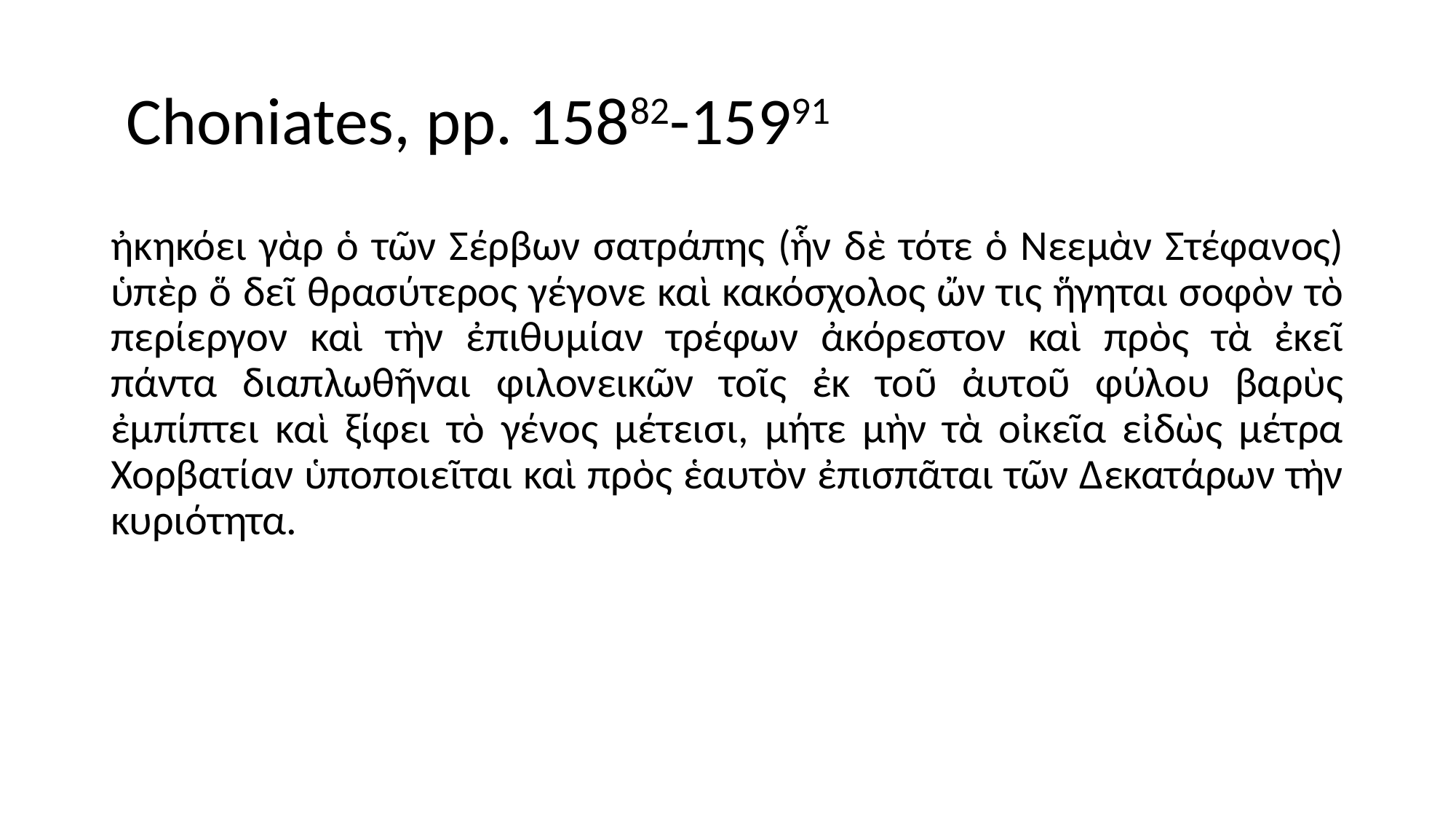

# Choniates, pp. 15882-15991
ἠκηκόει γὰρ ὁ τῶν Σέρβων σατράπης (ἧν δὲ τότε ὁ Νεεμὰν Στέφανος) ὑπὲρ ὅ δεῖ θρασύτερος γέγονε καὶ κακόσχολος ὤν τις ἥγηται σοφὸν τὸ περίεργον καὶ τὴν ἐπιθυμίαν τρέφων ἀκόρεστον καὶ πρὸς τὰ ἐκεῖ πάντα διαπλωθῆναι φιλονεικῶν τοῖς ἐκ τοῦ ἀυτοῦ φύλου βαρὺς ἐμπίπτει καὶ ξίφει τὸ γένος μέτεισι, μήτε μὴν τὰ οἰκεῖα εἰδὼς μέτρα Χορβατίαν ὑποποιεῖται καὶ πρὸς ἑαυτὸν ἐπισπᾶται τῶν Δεκατάρων τὴν κυριότητα.